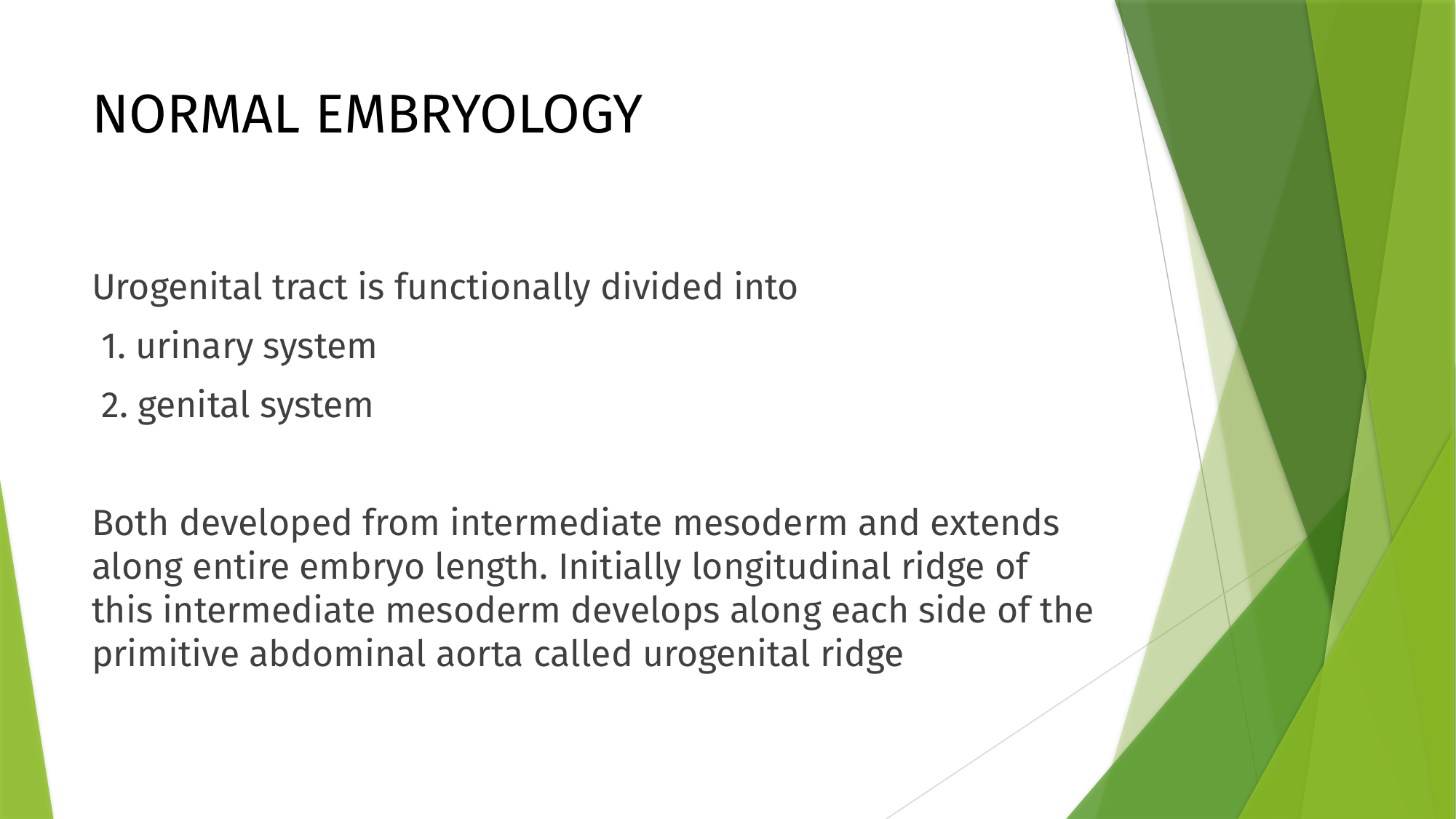

# NORMAL EMBRYOLOGY
Urogenital tract is functionally divided into
 1. urinary system
 2. genital system

Both developed from intermediate mesoderm and extends along entire embryo length. Initially longitudinal ridge of this intermediate mesoderm develops along each side of the primitive abdominal aorta called urogenital ridge